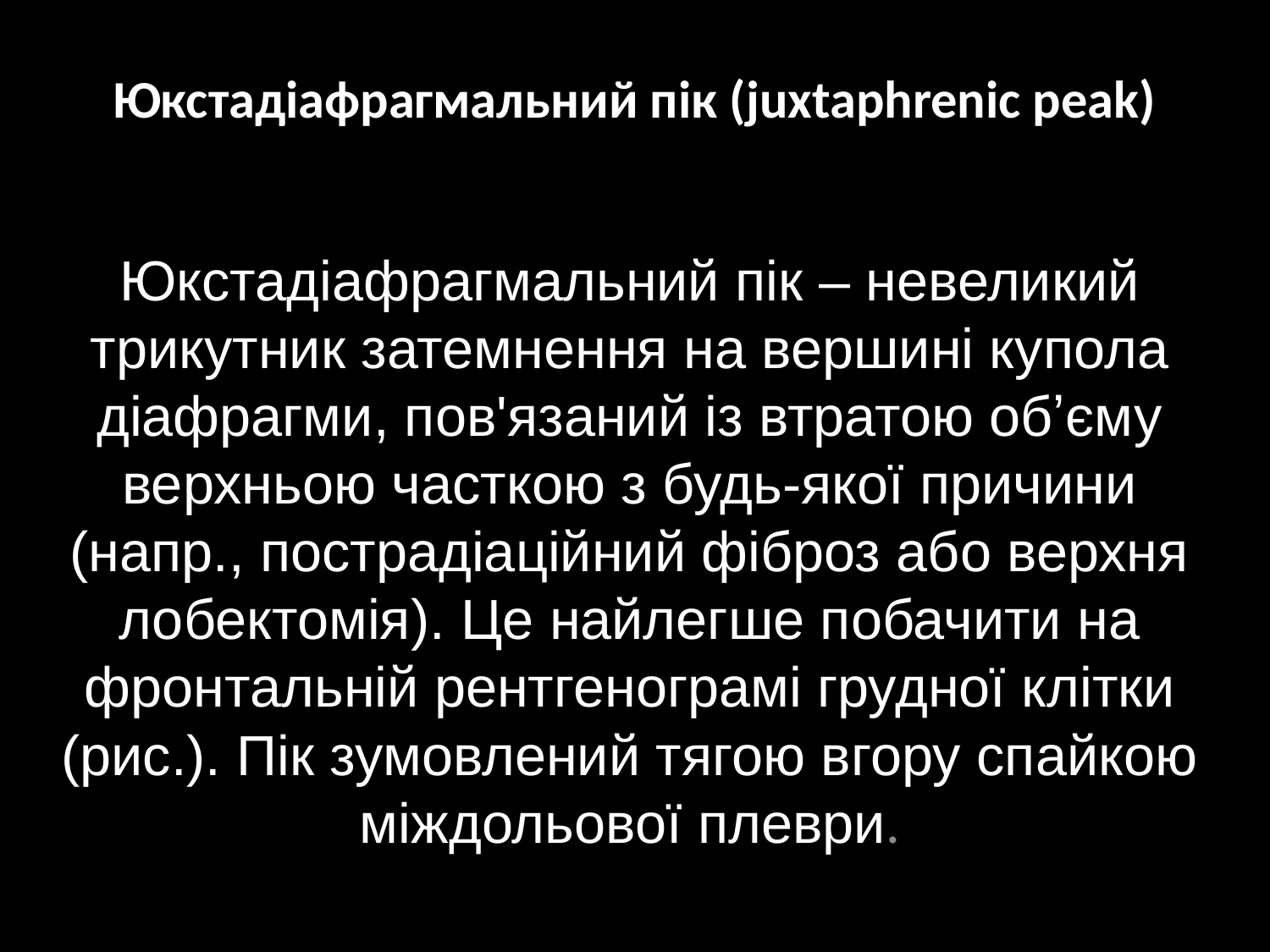

# Юкстадіафрагмальний пік (juxtaphrenic peak)
Юкстадіафрагмальний пік ‒ невеликий трикутник затемнення на вершині купола діафрагми, пов'язаний із втратою обʼєму верхньою часткою з будь-якої причини (напр., пострадіаційний фіброз або верхня лобектомія). Це найлегше побачити на фронтальній рентгенограмі грудної клітки (рис.). Пік зумовлений тягою вгору спайкою міждольової плеври.